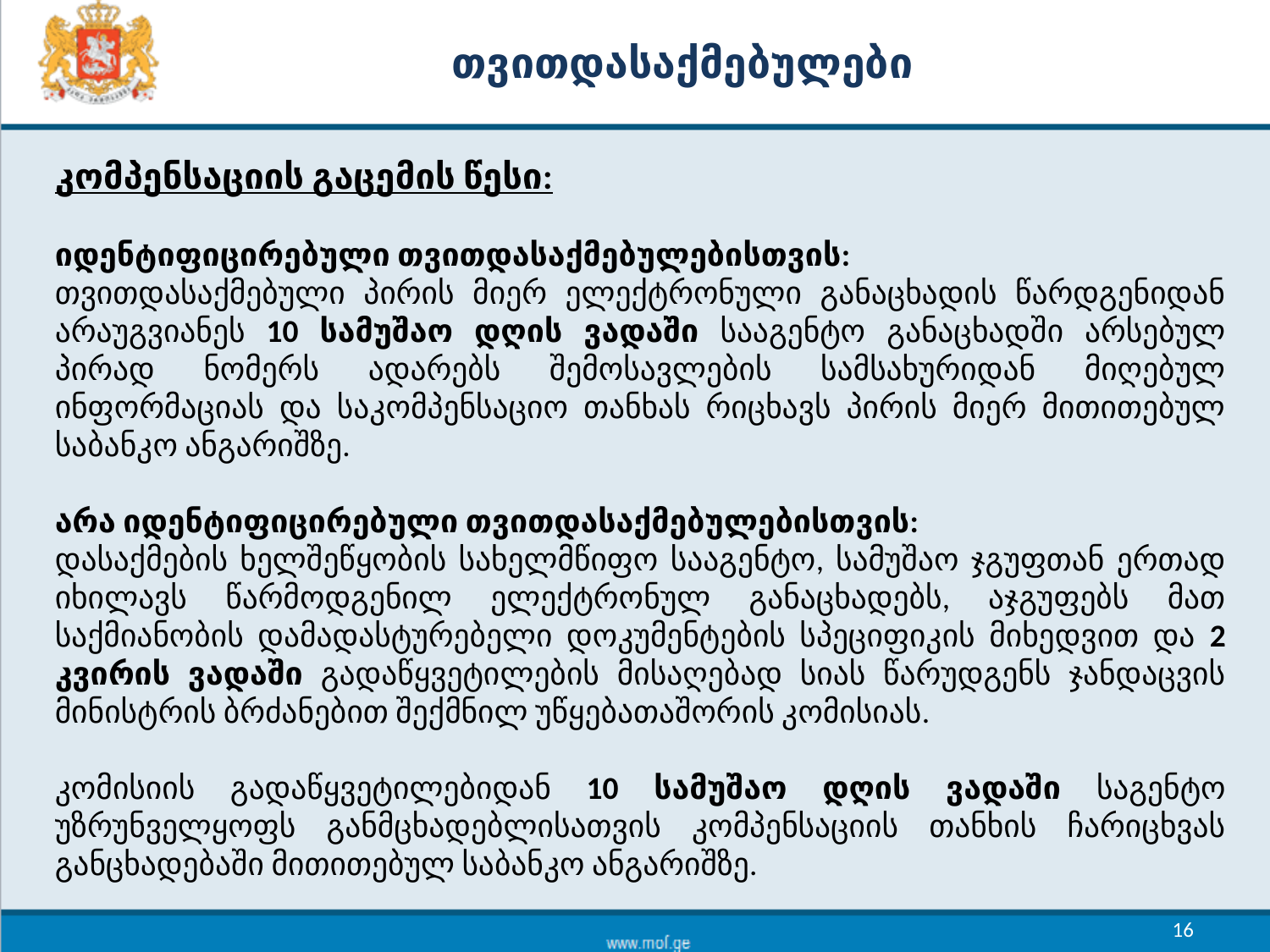

# თვითდასაქმებულები
კომპენსაციის გაცემის წესი:

იდენტიფიცირებული თვითდასაქმებულებისთვის:
თვითდასაქმებული პირის მიერ ელექტრონული განაცხადის წარდგენიდან არაუგვიანეს 10 სამუშაო დღის ვადაში სააგენტო განაცხადში არსებულ პირად ნომერს ადარებს შემოსავლების სამსახურიდან მიღებულ ინფორმაციას და საკომპენსაციო თანხას რიცხავს პირის მიერ მითითებულ საბანკო ანგარიშზე.

არა იდენტიფიცირებული თვითდასაქმებულებისთვის:
დასაქმების ხელშეწყობის სახელმწიფო სააგენტო, სამუშაო ჯგუფთან ერთად იხილავს წარმოდგენილ ელექტრონულ განაცხადებს, აჯგუფებს მათ საქმიანობის დამადასტურებელი დოკუმენტების სპეციფიკის მიხედვით და 2 კვირის ვადაში გადაწყვეტილების მისაღებად სიას წარუდგენს ჯანდაცვის მინისტრის ბრძანებით შექმნილ უწყებათაშორის კომისიას.

კომისიის გადაწყვეტილებიდან 10 სამუშაო დღის ვადაში საგენტო უზრუნველყოფს განმცხადებლისათვის კომპენსაციის თანხის ჩარიცხვას განცხადებაში მითითებულ საბანკო ანგარიშზე.

16